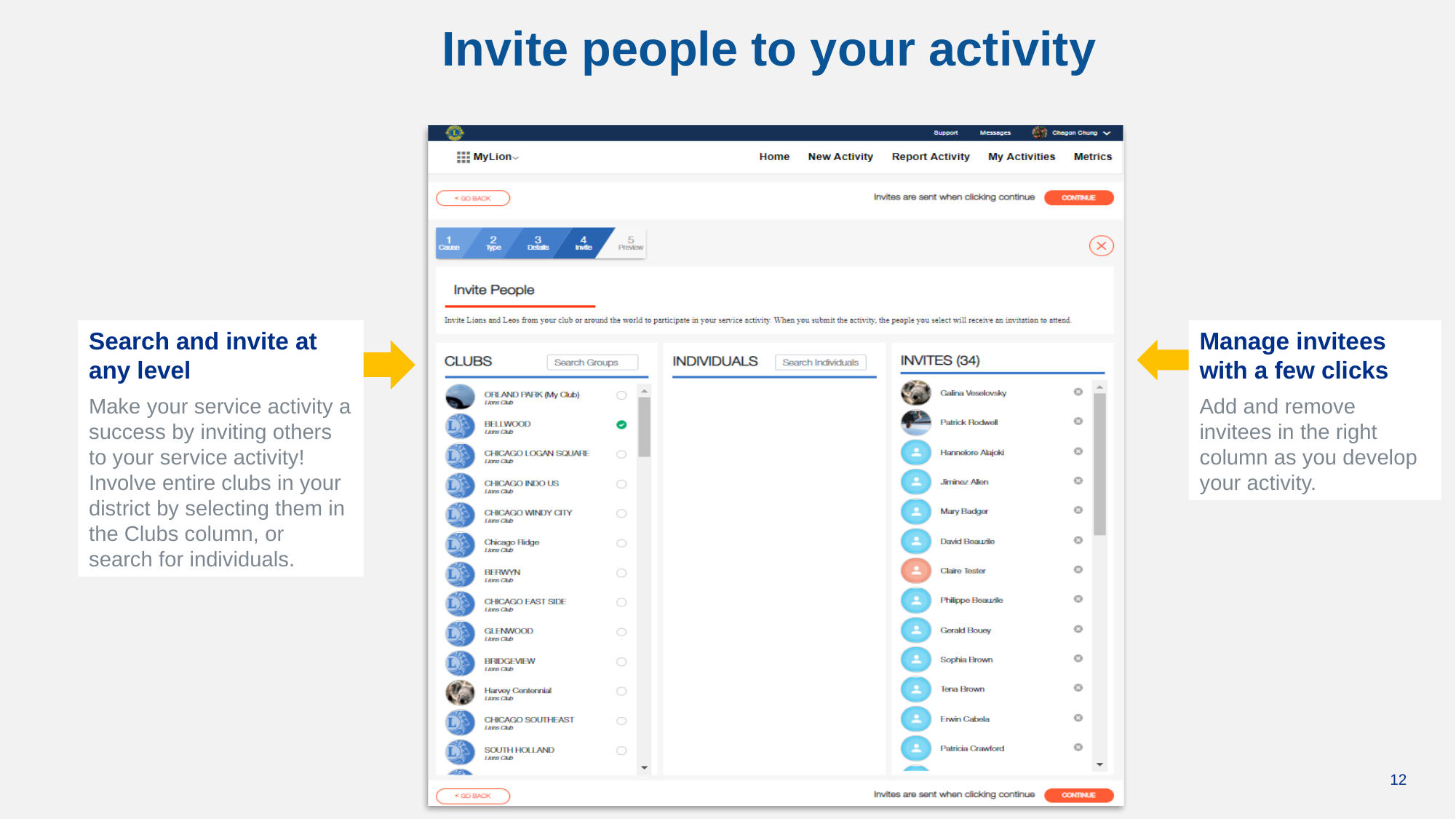

# Invite people to your activity

Search and invite at any level
Make your service activity a success by inviting others to your service activity! Involve entire clubs in your district by selecting them in the Clubs column, or search for individuals.
Manage invitees with a few clicks
Add and remove invitees in the right column as you develop your activity.